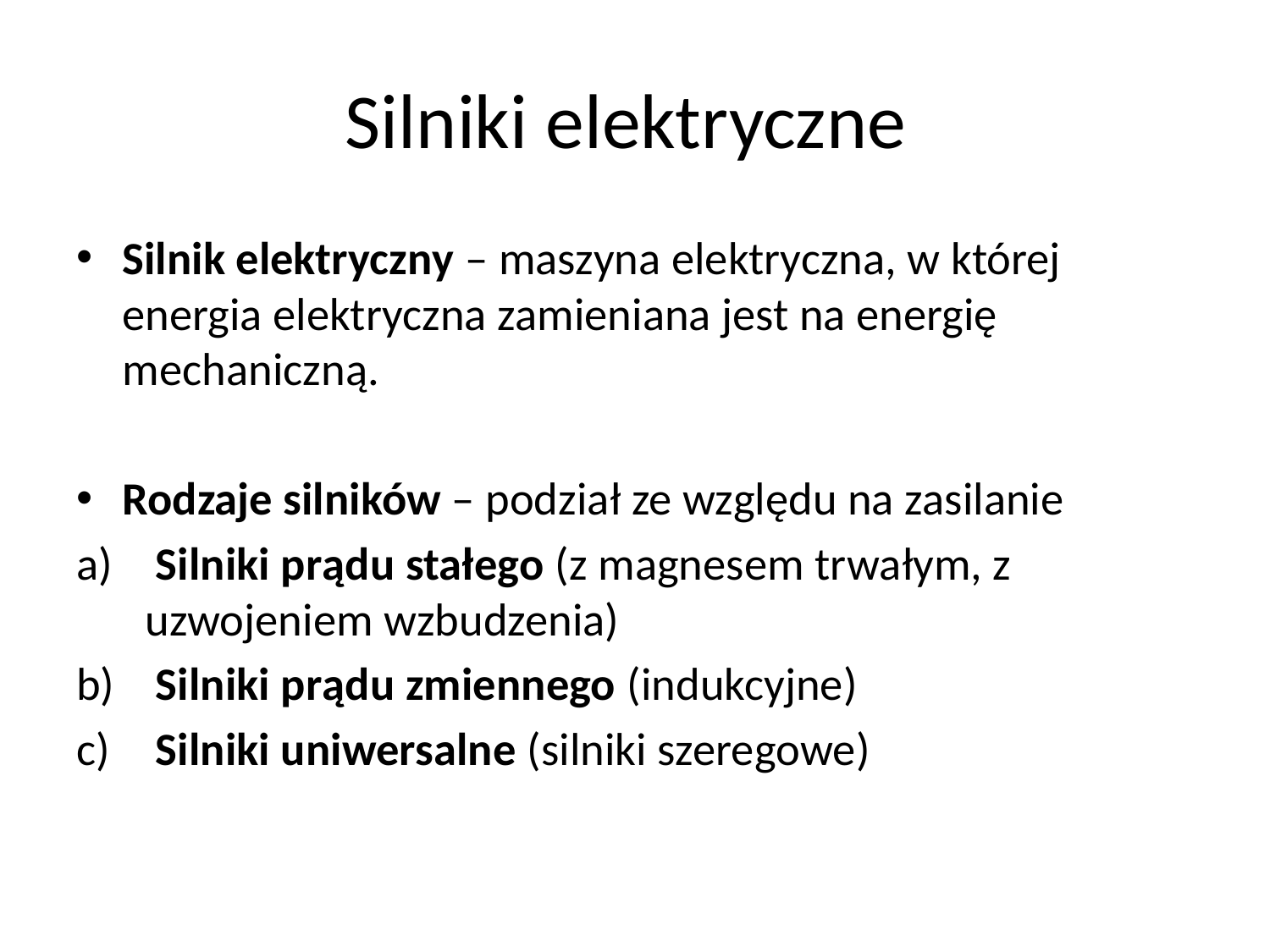

# Silniki elektryczne
Silnik elektryczny – maszyna elektryczna, w której energia elektryczna zamieniana jest na energię mechaniczną.

Rodzaje silników – podział ze względu na zasilanie
 Silniki prądu stałego (z magnesem trwałym, z uzwojeniem wzbudzenia)
 Silniki prądu zmiennego (indukcyjne)
 Silniki uniwersalne (silniki szeregowe)